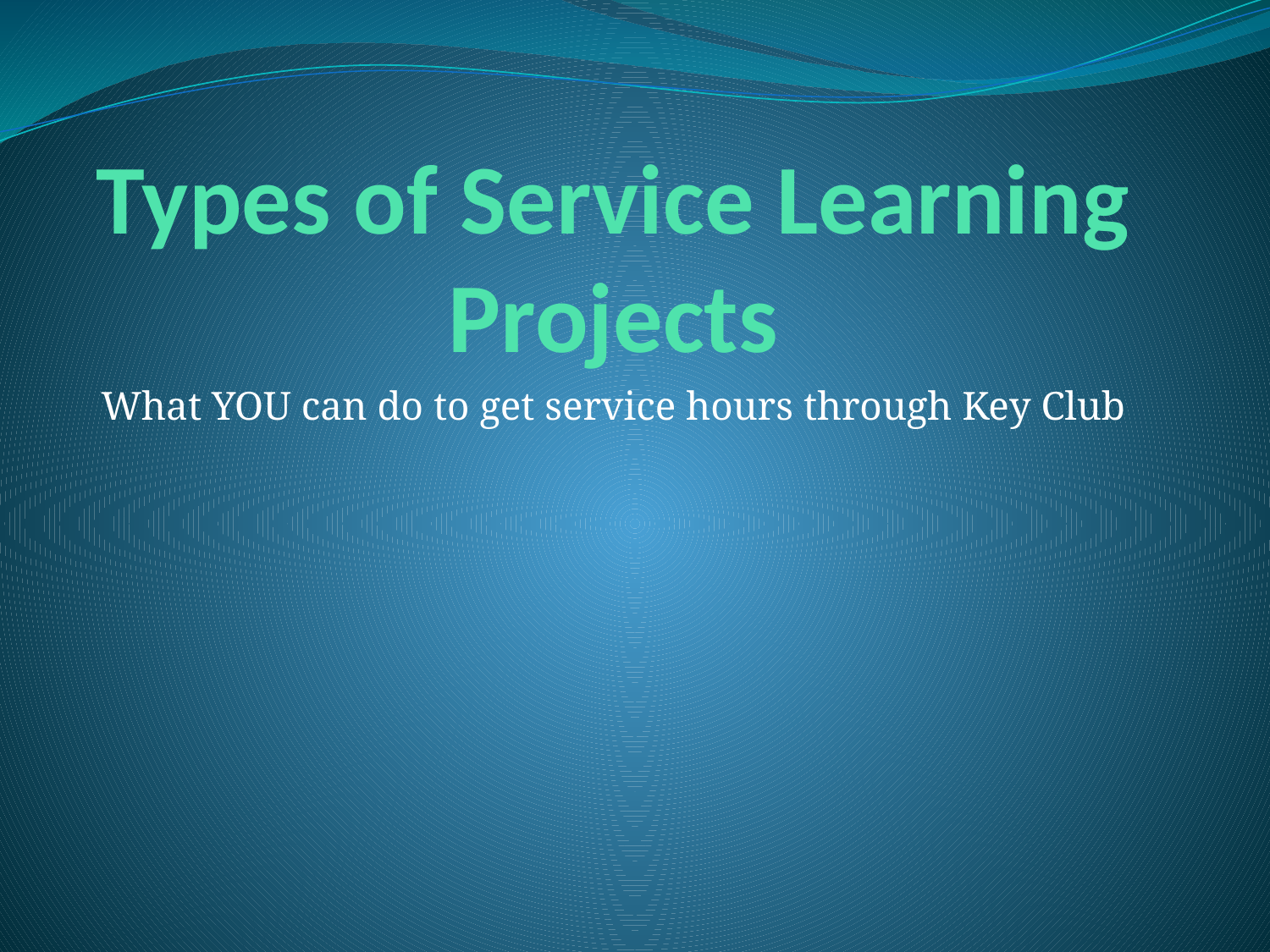

# Types of Service Learning Projects
What YOU can do to get service hours through Key Club